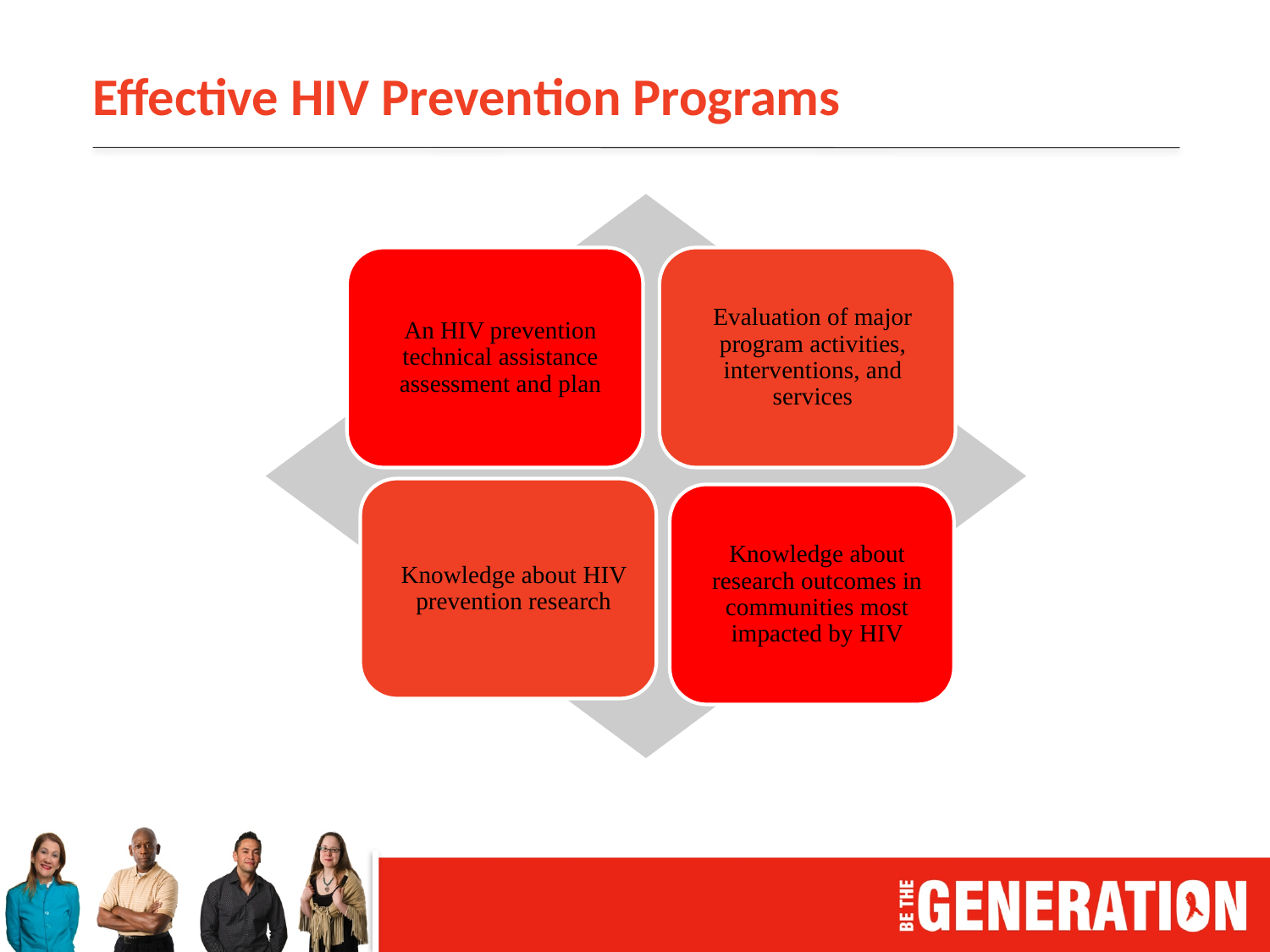

# Effective HIV Prevention Programs
An HIV prevention technical assistance assessment and plan
Evaluation of major program activities, interventions, and services
Knowledge about HIV prevention research
Knowledge about research outcomes in communities most impacted by HIV